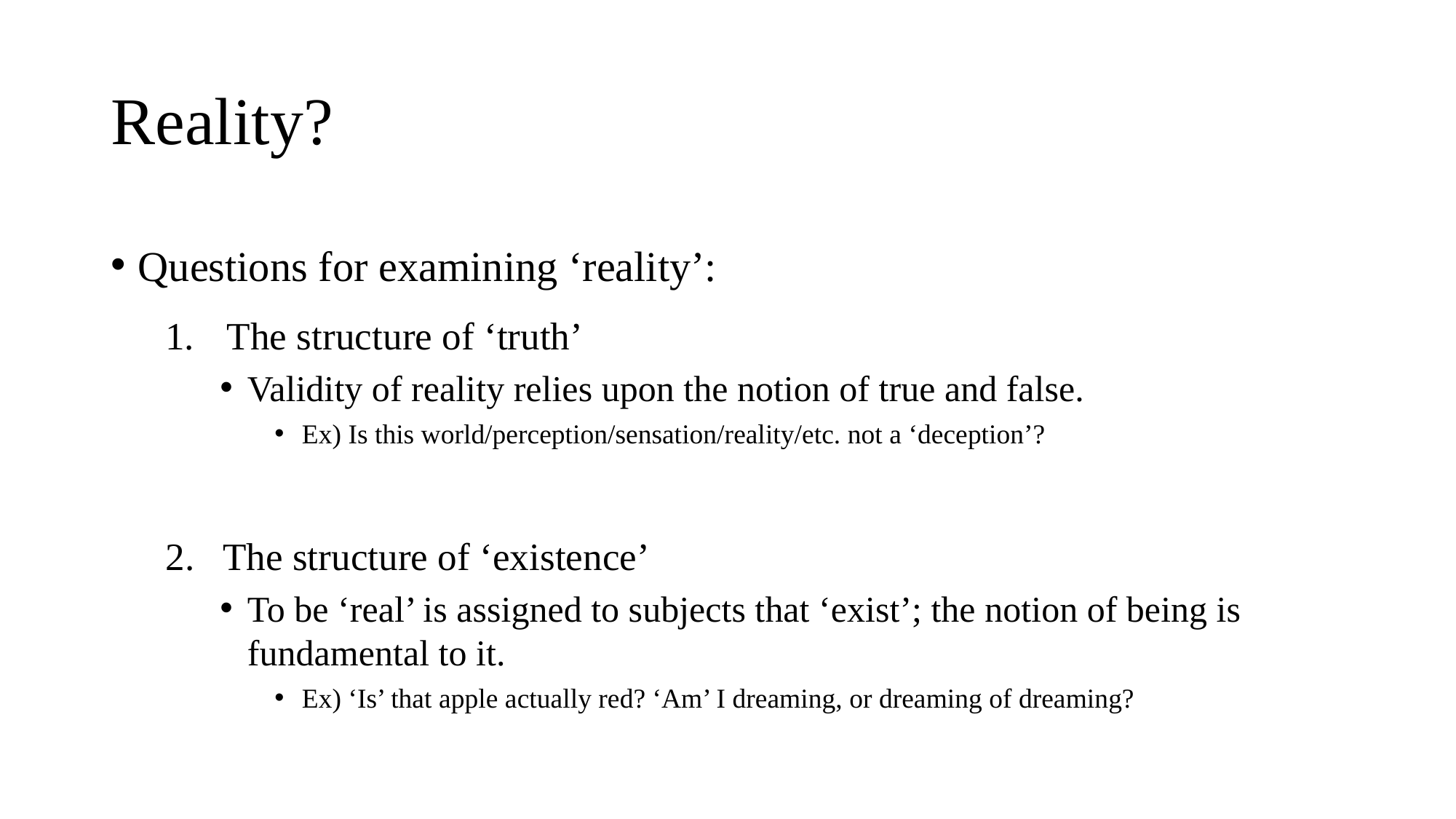

# Reality?
Questions for examining ‘reality’:
The structure of ‘truth’
Validity of reality relies upon the notion of true and false.
Ex) Is this world/perception/sensation/reality/etc. not a ‘deception’?

2.   The structure of ‘existence’
To be ‘real’ is assigned to subjects that ‘exist’; the notion of being is fundamental to it.
Ex) ‘Is’ that apple actually red? ‘Am’ I dreaming, or dreaming of dreaming?